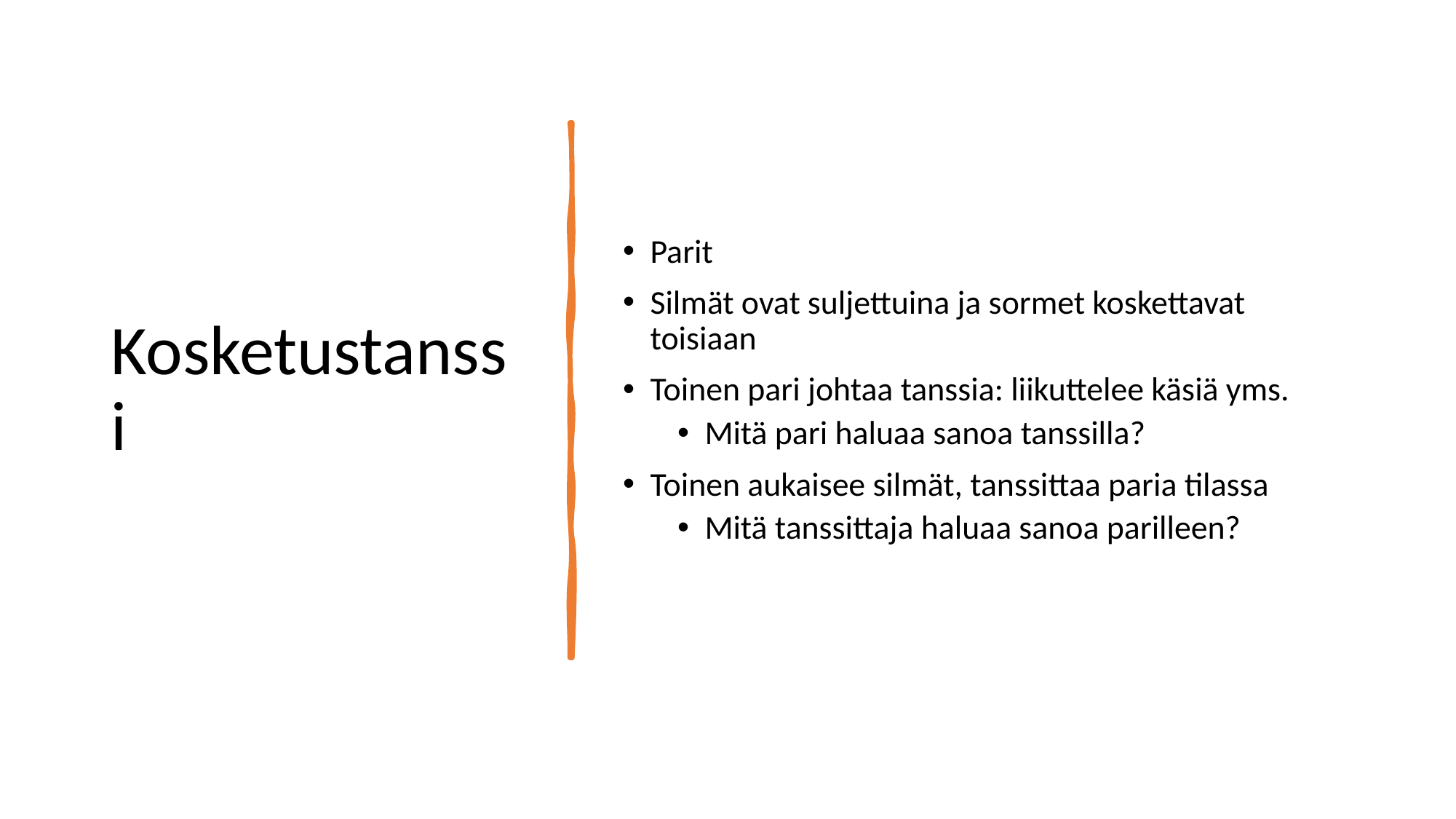

# Kosketustanssi
Parit
Silmät ovat suljettuina ja sormet koskettavat toisiaan
Toinen pari johtaa tanssia: liikuttelee käsiä yms.
Mitä pari haluaa sanoa tanssilla?
Toinen aukaisee silmät, tanssittaa paria tilassa
Mitä tanssittaja haluaa sanoa parilleen?